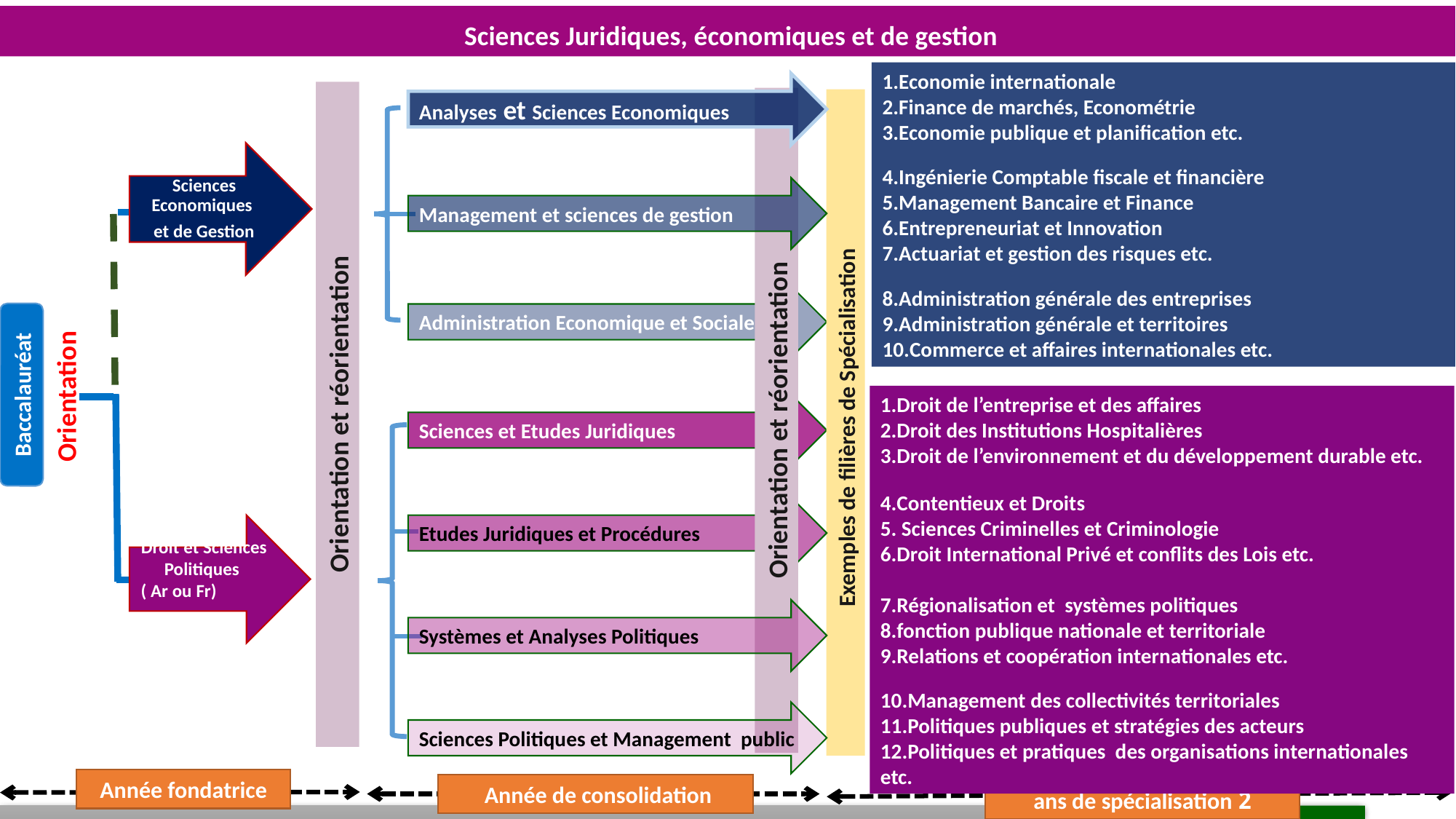

Sciences Juridiques, économiques et de gestion
Economie internationale
Finance de marchés, Econométrie
Economie publique et planification etc.

Ingénierie Comptable fiscale et financière
Management Bancaire et Finance
Entrepreneuriat et Innovation
Actuariat et gestion des risques etc.

Administration générale des entreprises
Administration générale et territoires
Commerce et affaires internationales etc.
Analyses et Sciences Economiques

Sciences Economiques
et de Gestion
Management et sciences de gestion
Administration Economique et Sociale
Baccalauréat
Orientation
Droit de l’entreprise et des affaires
Droit des Institutions Hospitalières
Droit de l’environnement et du développement durable etc.

Contentieux et Droits
 Sciences Criminelles et Criminologie
Droit International Privé et conflits des Lois etc.

Régionalisation et  systèmes politiques
fonction publique nationale et territoriale
Relations et coopération internationales etc.

Management des collectivités territoriales
Politiques publiques et stratégies des acteurs
Politiques et pratiques  des organisations internationales etc.
Orientation et réorientation
Sciences et Etudes Juridiques
Orientation et réorientation
Exemples de filières de Spécialisation

Etudes Juridiques et Procédures
Droit et Sciences Politiques
( Ar ou Fr)
Systèmes et Analyses Politiques
Sciences Politiques et Management  public
Année fondatrice
Année de consolidation
2 ans de spécialisation